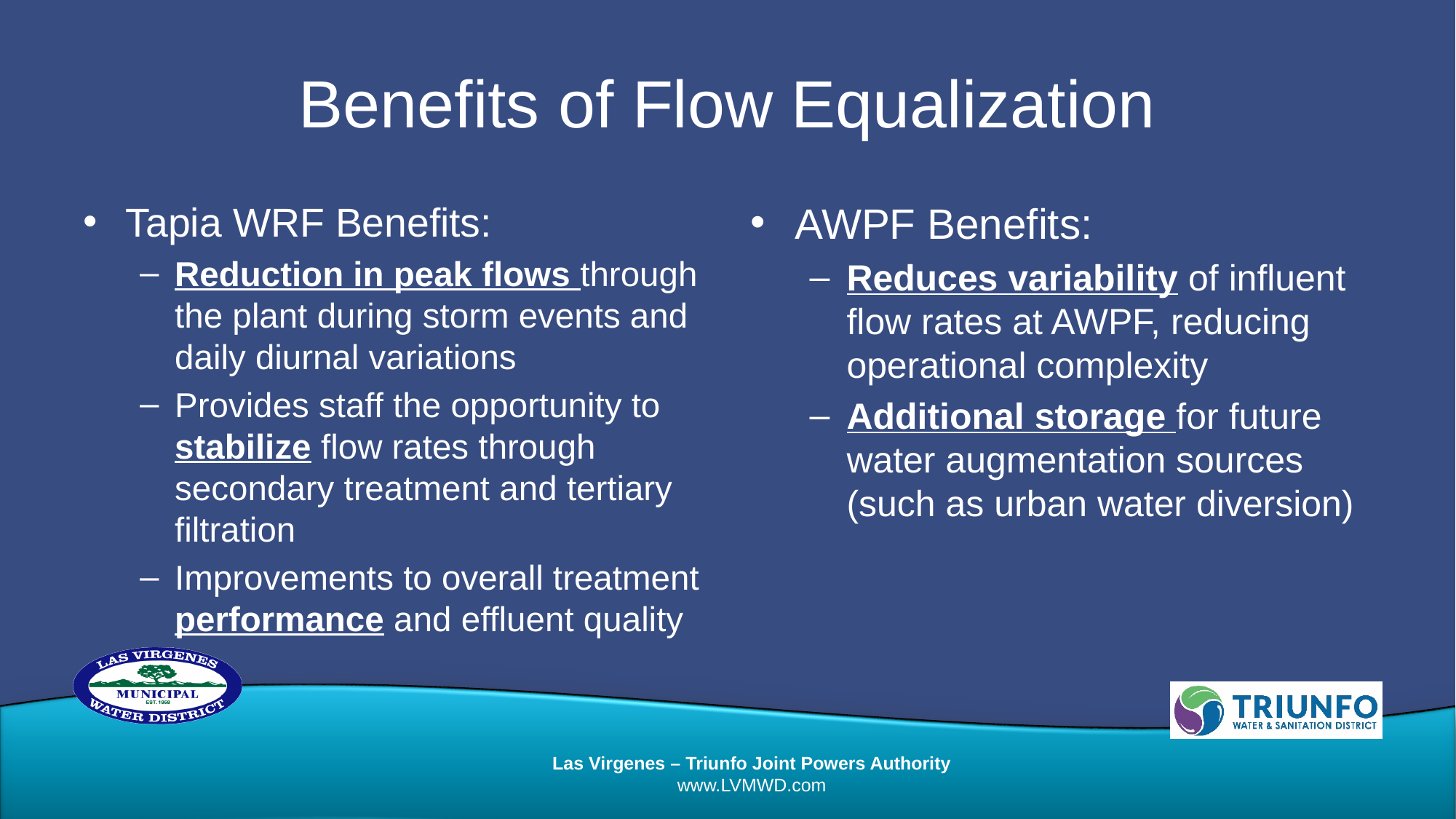

# Benefits of Flow Equalization
Tapia WRF Benefits:
Reduction in peak flows through the plant during storm events and daily diurnal variations
Provides staff the opportunity to stabilize flow rates through secondary treatment and tertiary filtration
Improvements to overall treatment performance and effluent quality
AWPF Benefits:
Reduces variability of influent flow rates at AWPF, reducing operational complexity
Additional storage for future water augmentation sources (such as urban water diversion)